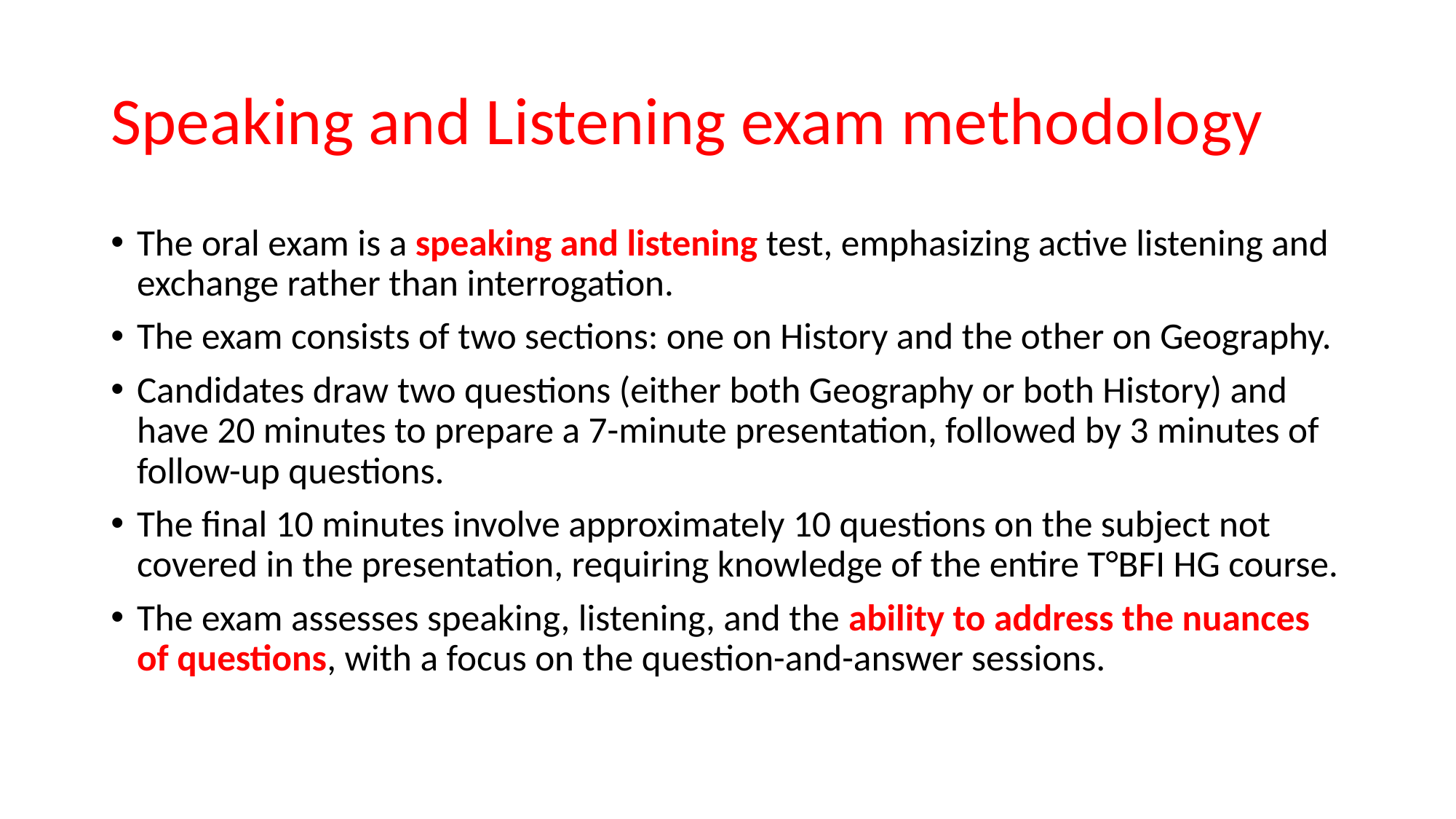

# Speaking and Listening exam methodology
The oral exam is a speaking and listening test, emphasizing active listening and exchange rather than interrogation.
The exam consists of two sections: one on History and the other on Geography.
Candidates draw two questions (either both Geography or both History) and have 20 minutes to prepare a 7-minute presentation, followed by 3 minutes of follow-up questions.
The final 10 minutes involve approximately 10 questions on the subject not covered in the presentation, requiring knowledge of the entire T°BFI HG course.
The exam assesses speaking, listening, and the ability to address the nuances of questions, with a focus on the question-and-answer sessions.